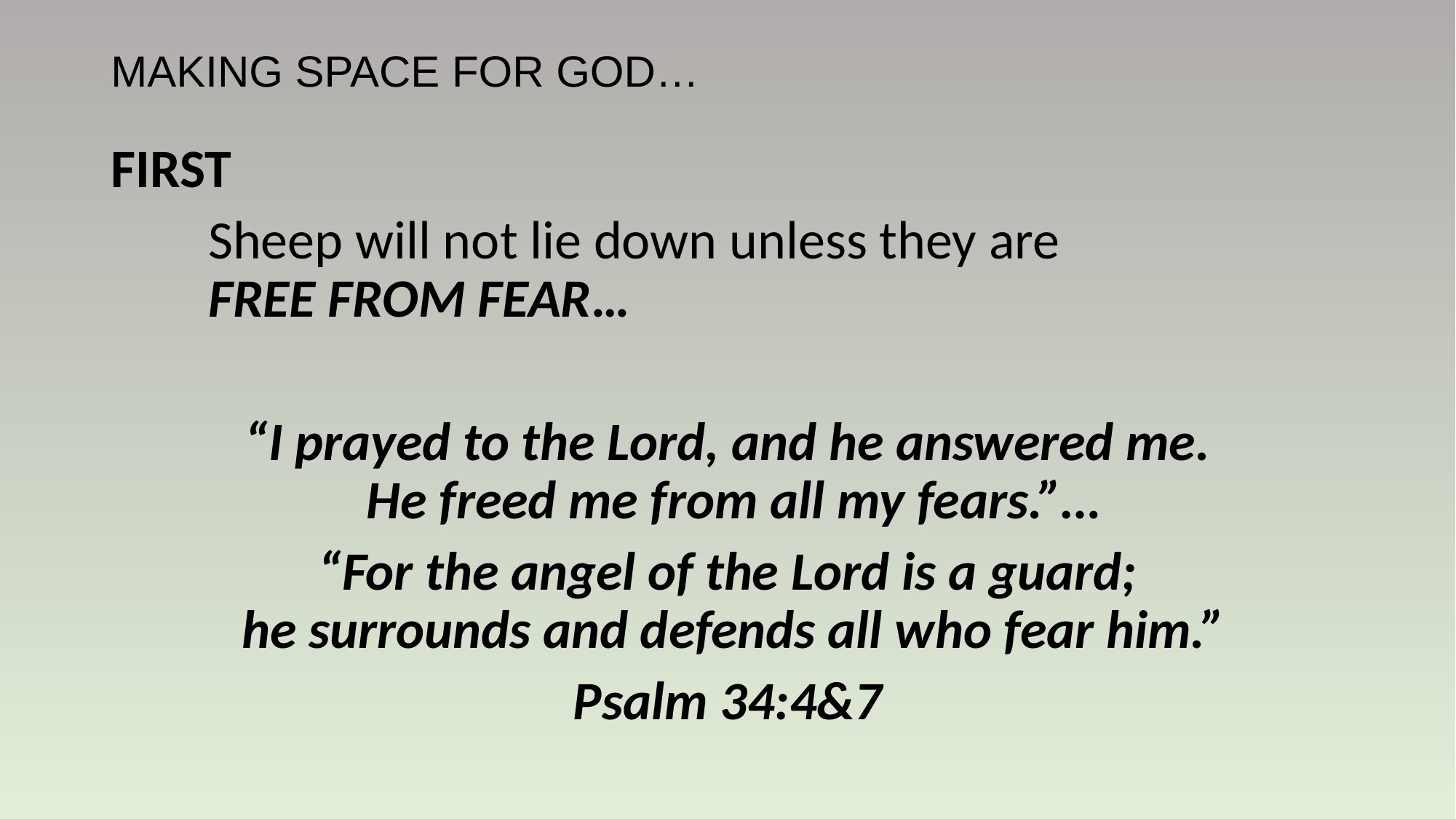

# MAKING SPACE FOR GOD…
FIRST
	Sheep will not lie down unless they are
	FREE FROM FEAR…

“I prayed to the Lord, and he answered me.
 He freed me from all my fears.”…
“For the angel of the Lord is a guard;
 he surrounds and defends all who fear him.”
Psalm 34:4&7